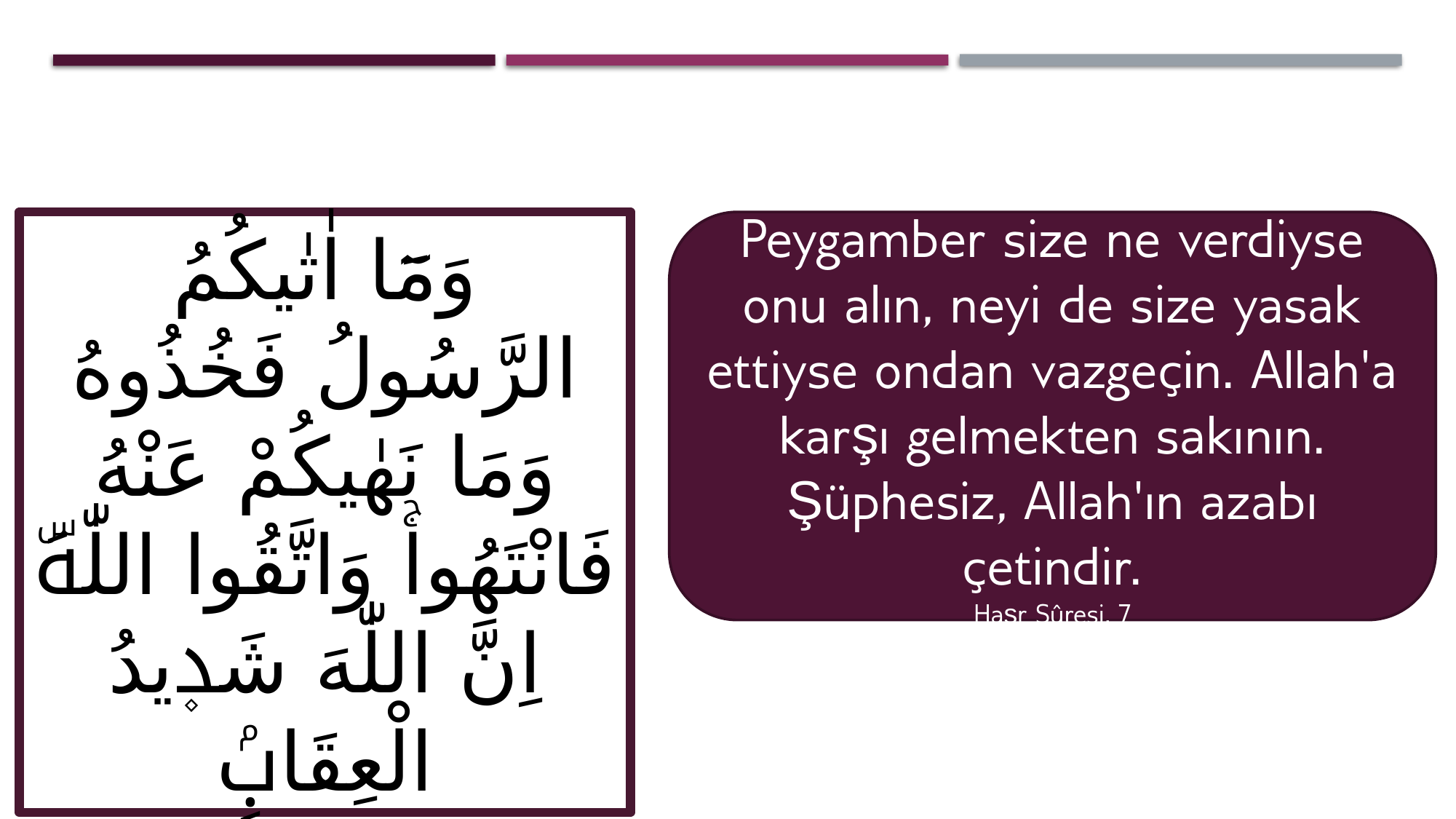

وَمَٓا اٰتٰيكُمُ الرَّسُولُ فَخُذُوهُ وَمَا نَهٰيكُمْ عَنْهُ فَانْتَهُواۚ وَاتَّقُوا اللّٰهَۜ اِنَّ اللّٰهَ شَد۪يدُ الْعِقَابِۢ
Peygamber size ne verdiyse onu alın, neyi de size yasak ettiyse ondan vazgeçin. Allah'a karşı gelmekten sakının. Şüphesiz, Allah'ın azabı çetindir.
Haşr Sûresi, 7